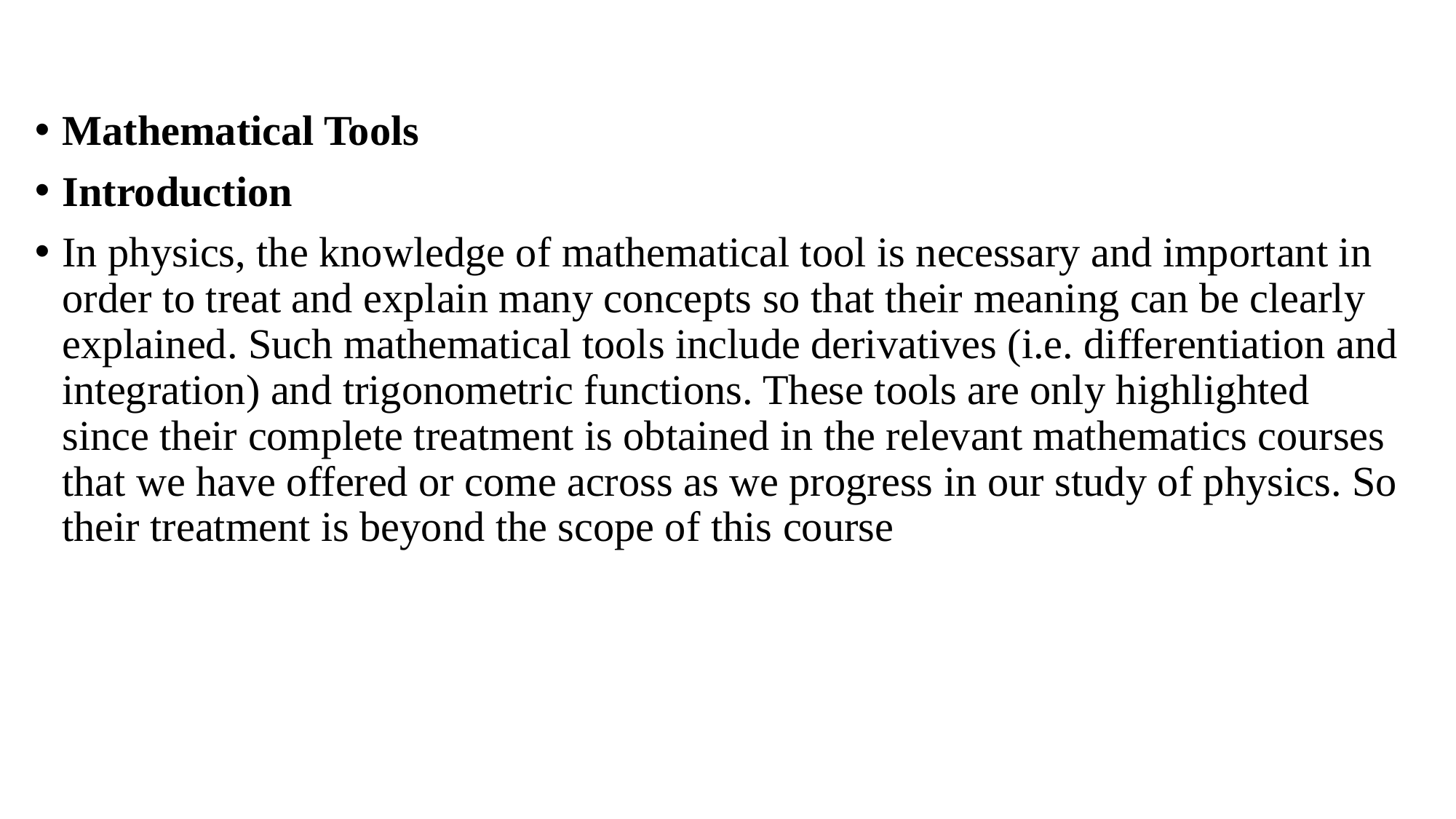

Mathematical Tools
Introduction
In physics, the knowledge of mathematical tool is necessary and important in order to treat and explain many concepts so that their meaning can be clearly explained. Such mathematical tools include derivatives (i.e. differentiation and integration) and trigonometric functions. These tools are only highlighted since their complete treatment is obtained in the relevant mathematics courses that we have offered or come across as we progress in our study of physics. So their treatment is beyond the scope of this course